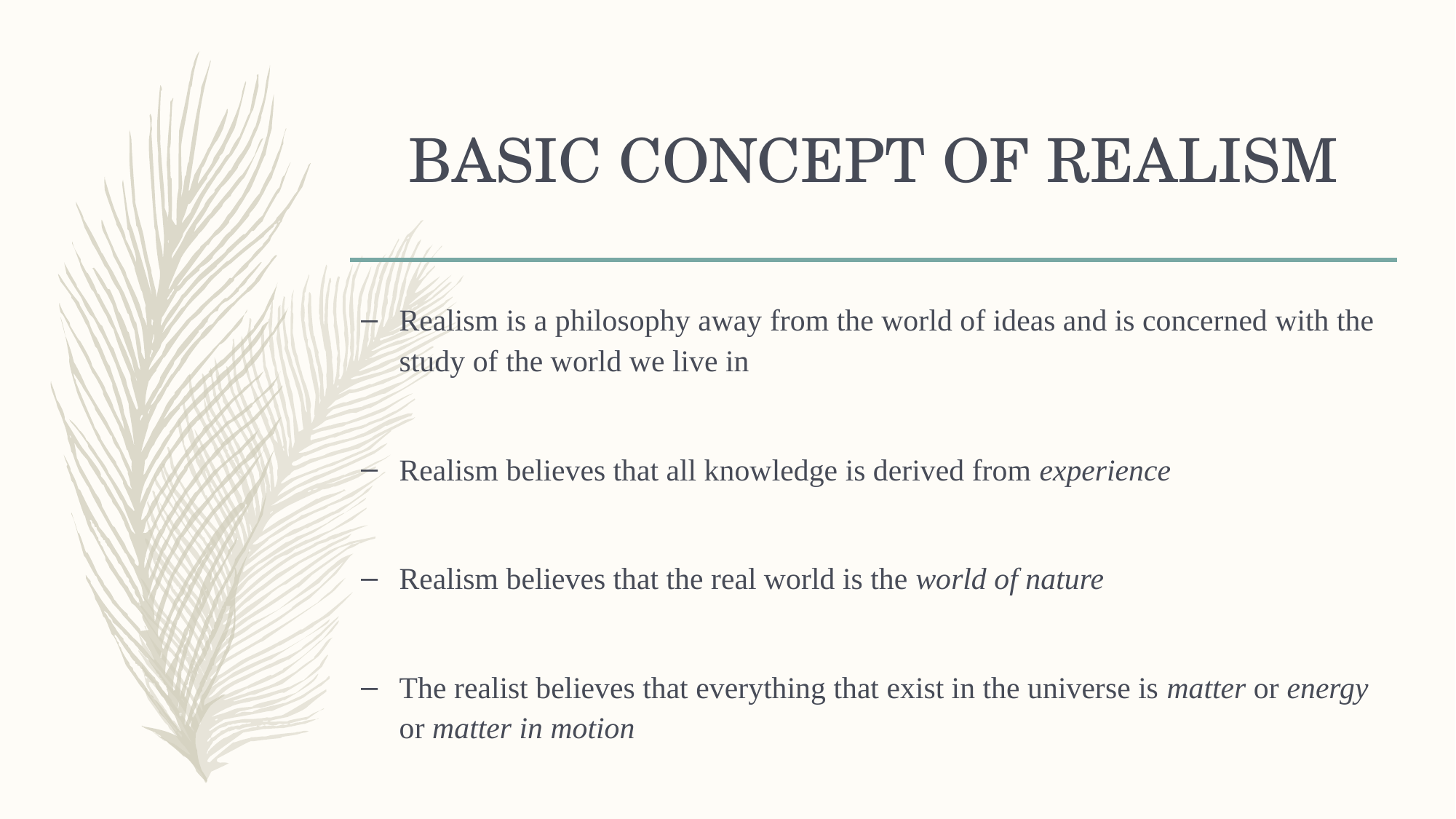

# BASIC CONCEPT OF REALISM
Realism is a philosophy away from the world of ideas and is concerned with the study of the world we live in

Realism believes that all knowledge is derived from experience

Realism believes that the real world is the world of nature

The realist believes that everything that exist in the universe is matter or energy or matter in motion